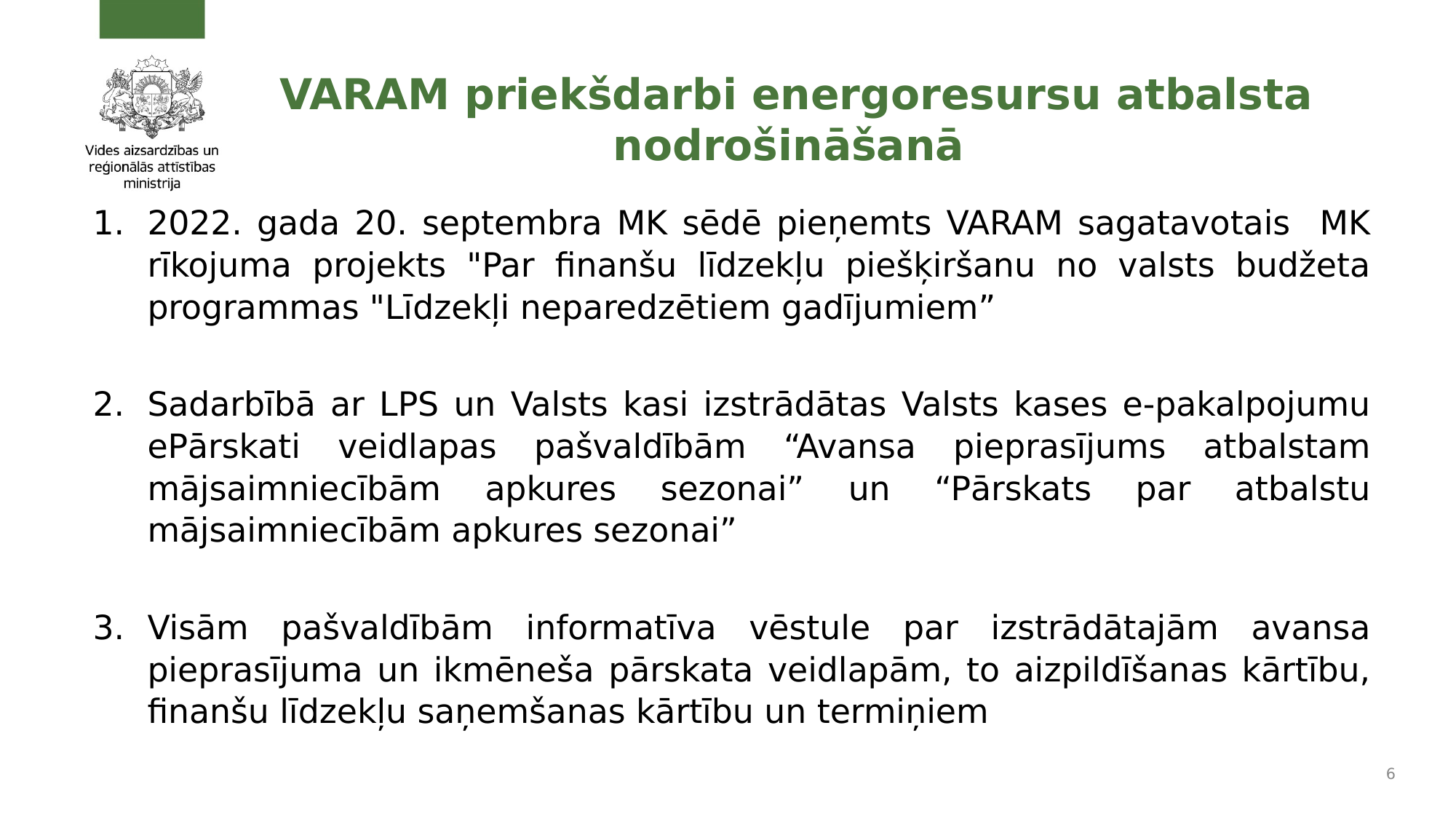

# VARAM priekšdarbi energoresursu atbalsta nodrošināšanā
2022. gada 20. septembra MK sēdē pieņemts VARAM sagatavotais  MK rīkojuma projekts "Par finanšu līdzekļu piešķiršanu no valsts budžeta programmas "Līdzekļi neparedzētiem gadījumiem”

Sadarbībā ar LPS un Valsts kasi izstrādātas Valsts kases e-pakalpojumu ePārskati veidlapas pašvaldībām “Avansa pieprasījums atbalstam mājsaimniecībām apkures sezonai” un “Pārskats par atbalstu mājsaimniecībām apkures sezonai”

Visām pašvaldībām informatīva vēstule par izstrādātajām avansa pieprasījuma un ikmēneša pārskata veidlapām, to aizpildīšanas kārtību, finanšu līdzekļu saņemšanas kārtību un termiņiem

6